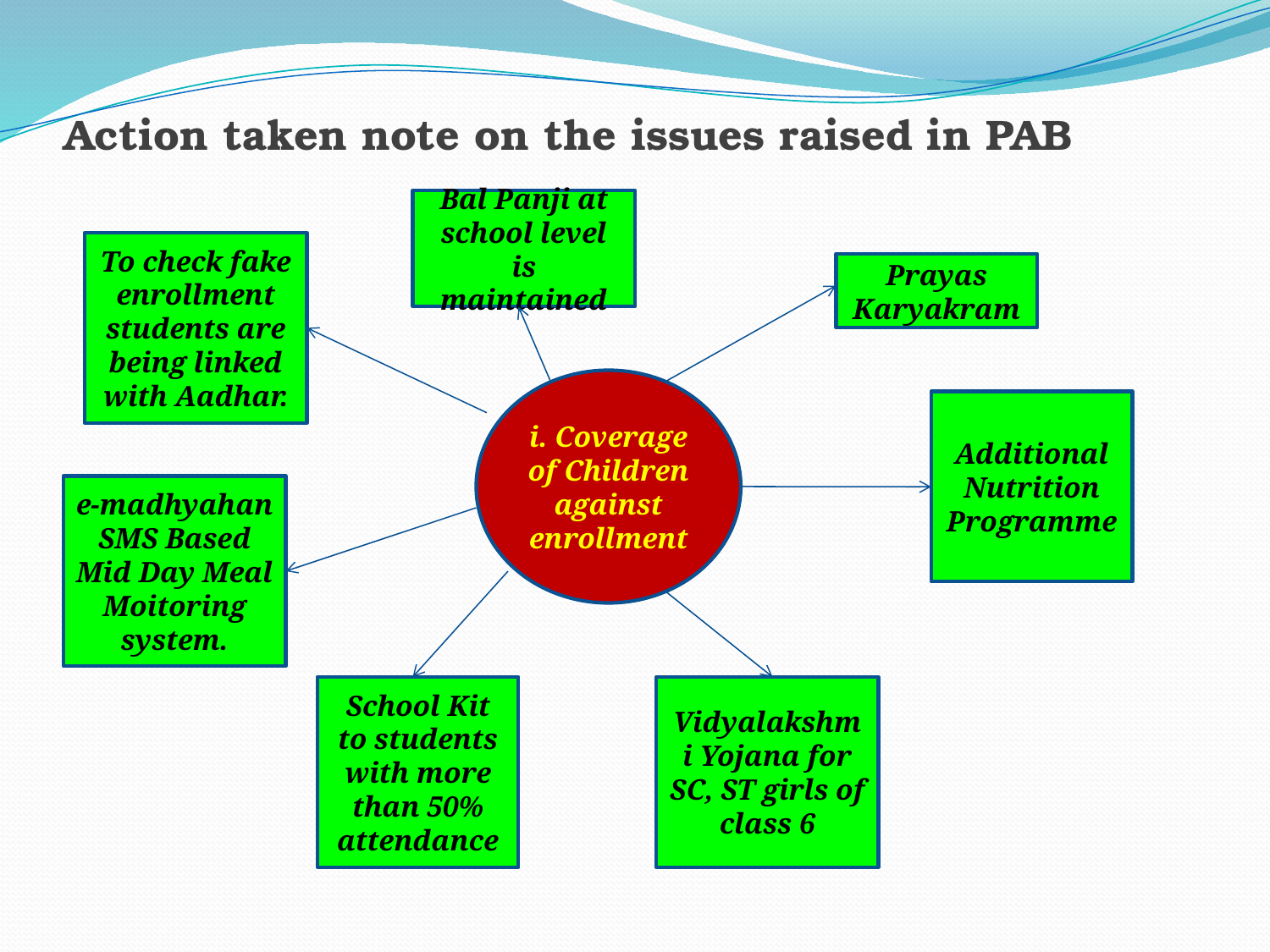

# Action taken note on the issues raised in PAB
Bal Panji at school level is maintained
To check fake enrollment students are being linked with Aadhar.
Prayas Karyakram
i. Coverage of Children against enrollment
Additional Nutrition Programme
e-madhyahan SMS Based Mid Day Meal Moitoring system.
School Kit to students with more than 50% attendance
Vidyalakshmi Yojana for SC, ST girls of class 6